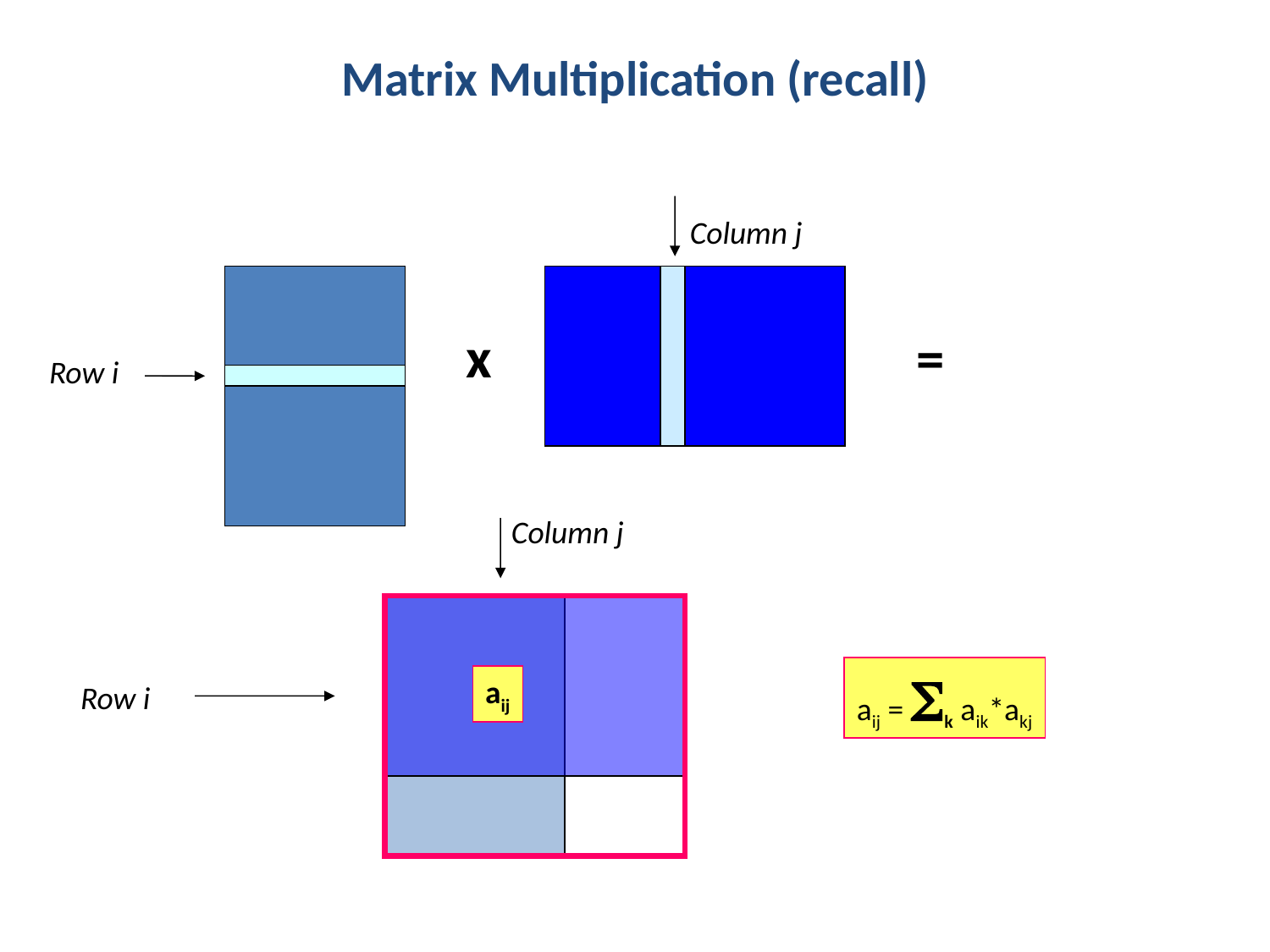

# Matrix Multiplication (recall)

Column j

x
=
Row i

Column j

aij = Σk aik*akj
aij
Row i